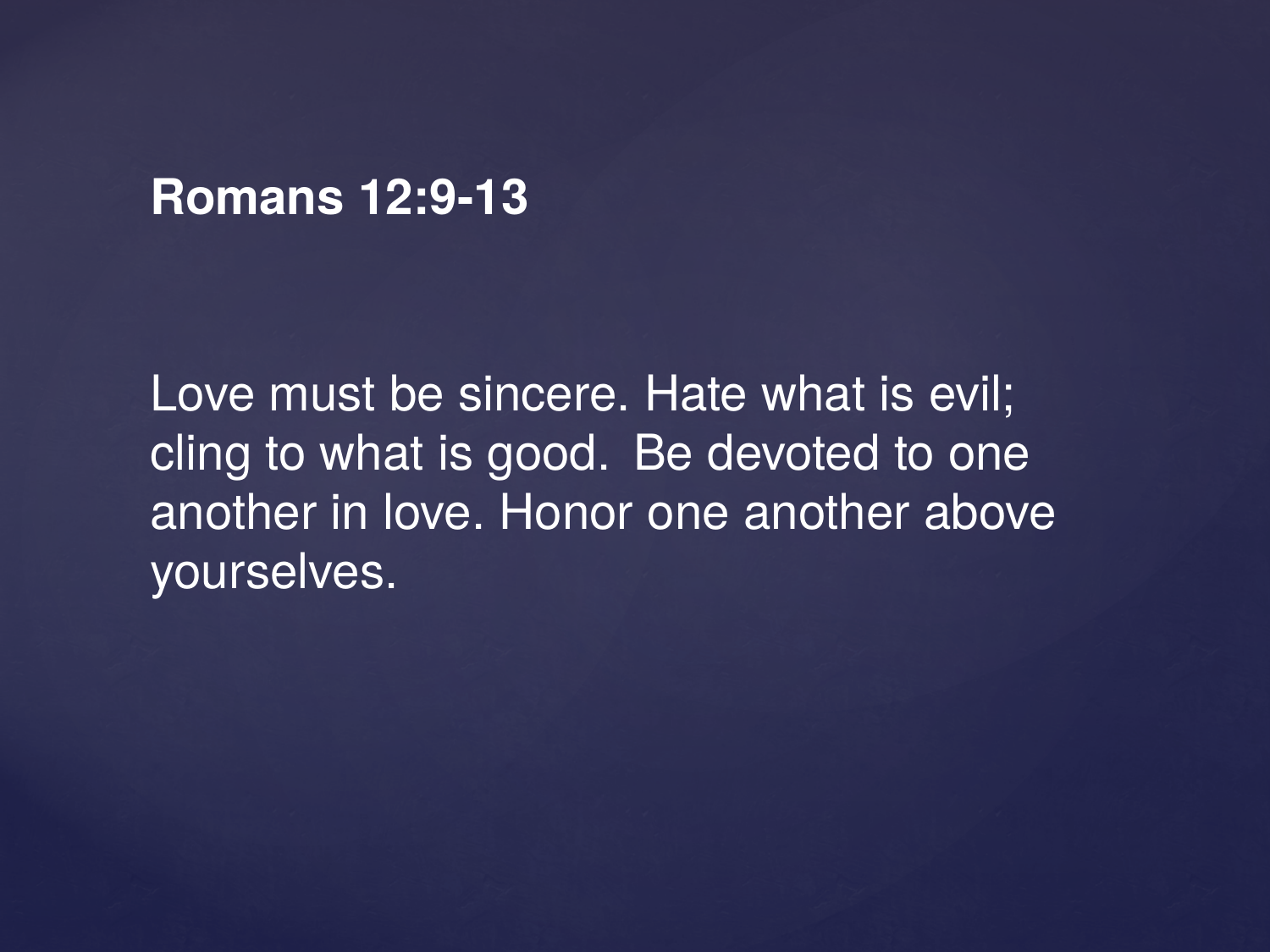

Romans 12:9-13
Love must be sincere. Hate what is evil; cling to what is good.  Be devoted to one another in love. Honor one another above yourselves.